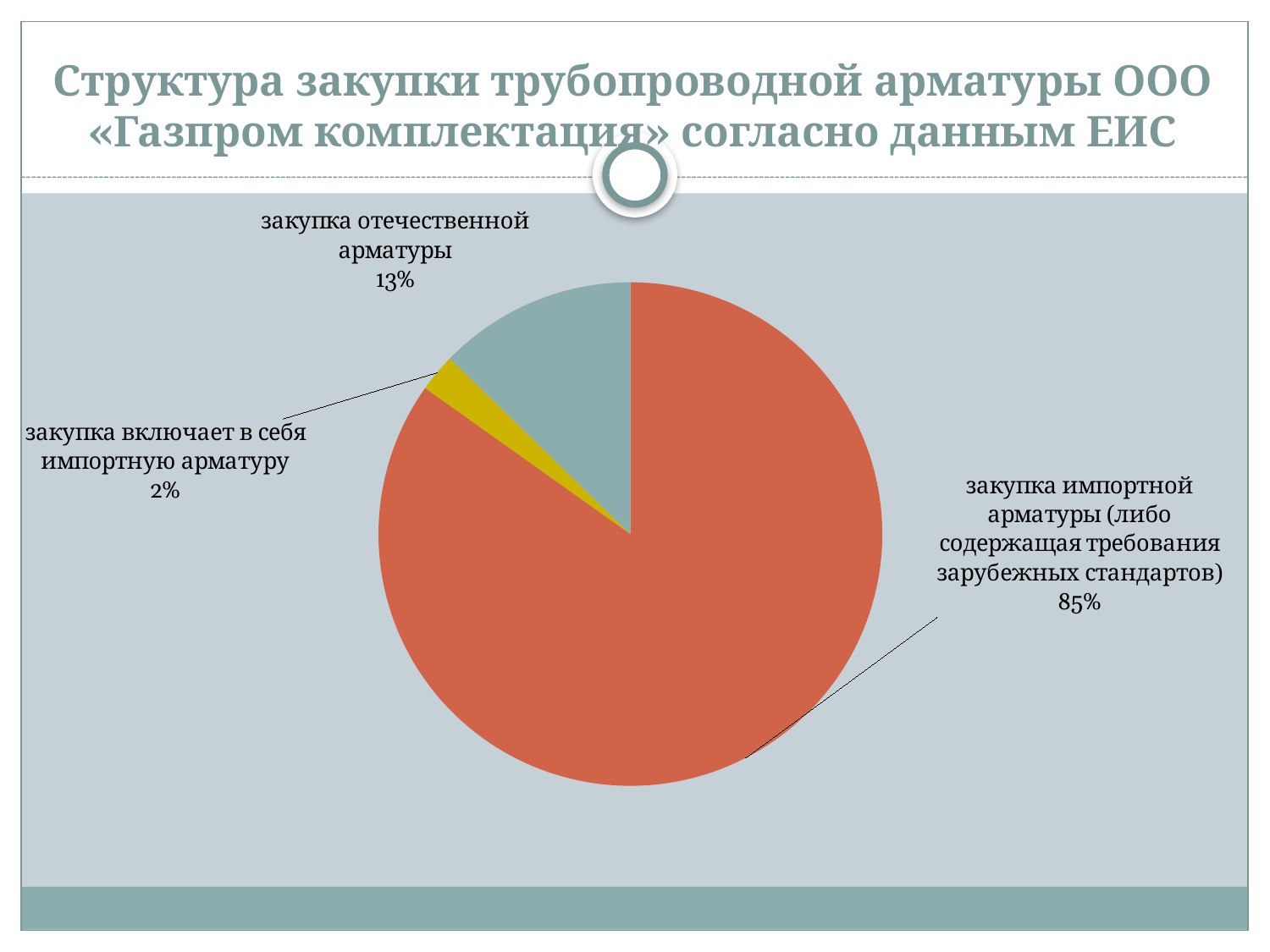

# Структура закупки трубопроводной арматуры ООО «Газпром комплектация» согласно данным ЕИС

### Chart

| Category |  |
|---|---|
| закупка импортной арматуры (либо содержащая требования зарубежных стандартов) | 10.136370723639995 |
| закупка включает в себя импортную арматуру | 0.29064036454 |
| закупка отечественной арматуры | 1.5192154360300003 |